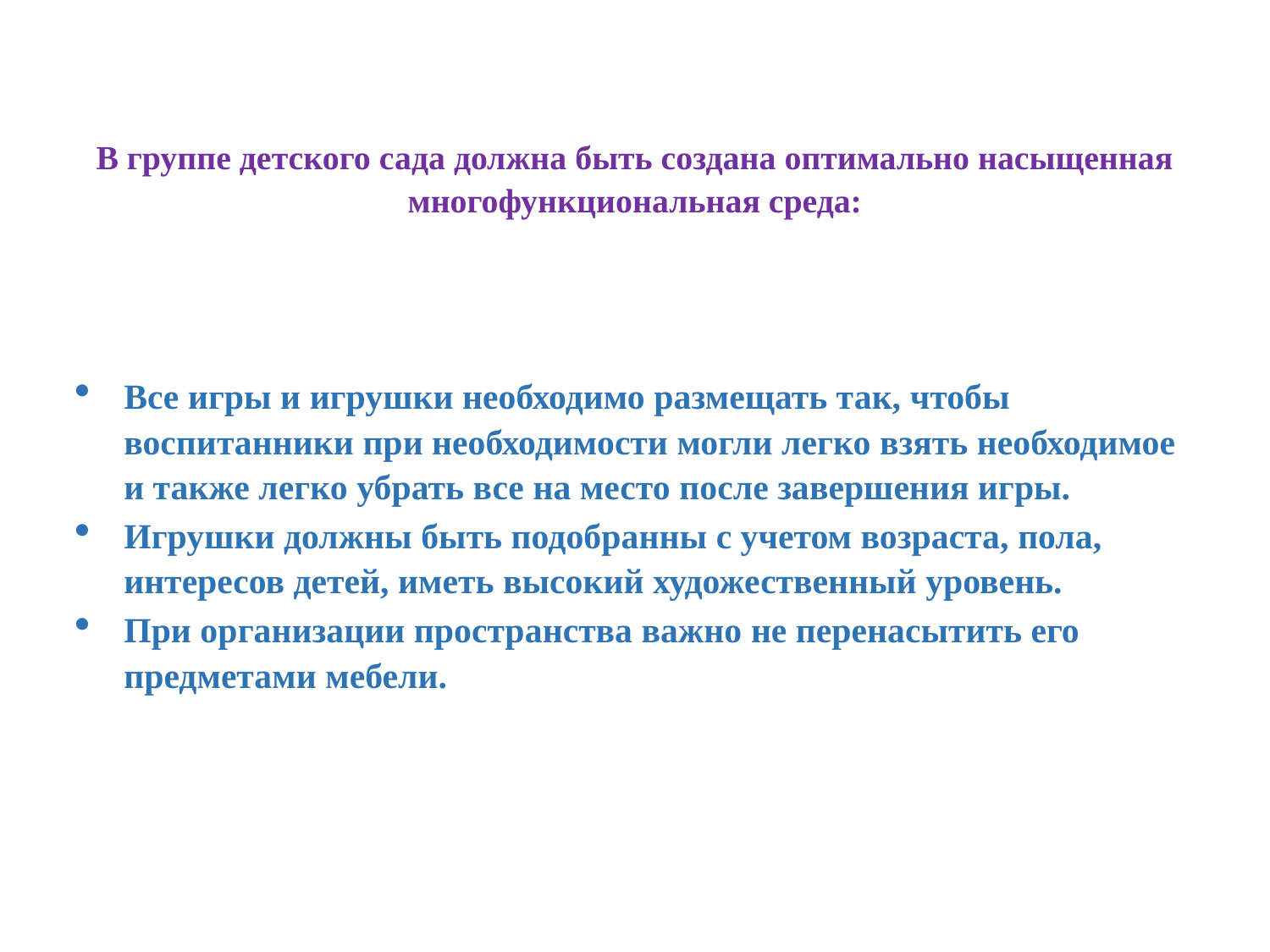

# В группе детского сада должна быть создана оптимально насыщенная многофункциональная среда:

Все игры и игрушки необходимо размещать так, чтобы воспитанники при необходимости могли легко взять необходимое и также легко убрать все на место после завершения игры.
Игрушки должны быть подобранны с учетом возраста, пола, интересов детей, иметь высокий художественный уровень.
При организации пространства важно не перенасытить его предметами мебели.